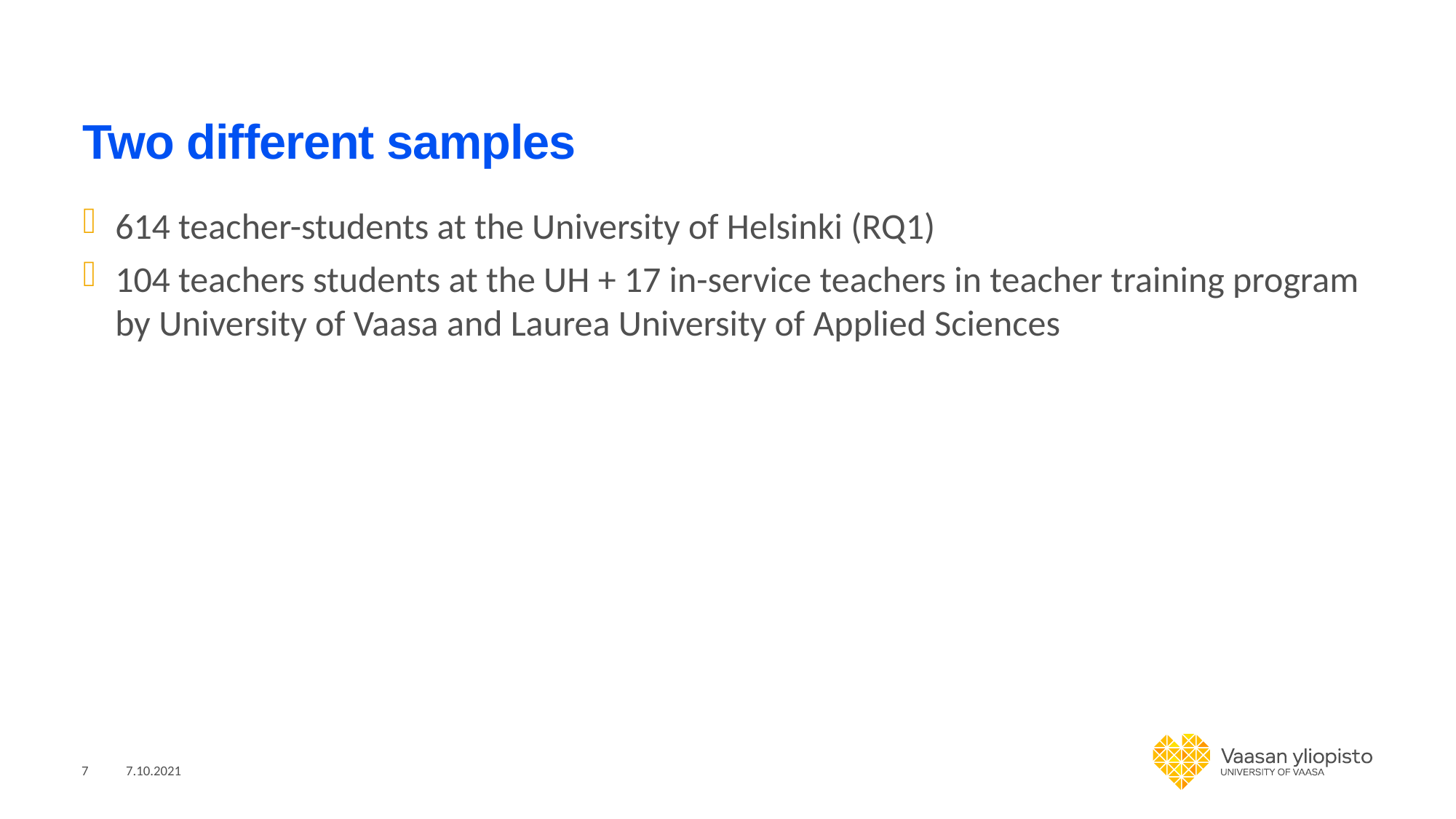

# Two different samples
614 teacher-students at the University of Helsinki (RQ1)
104 teachers students at the UH + 17 in-service teachers in teacher training program by University of Vaasa and Laurea University of Applied Sciences
7
7.10.2021